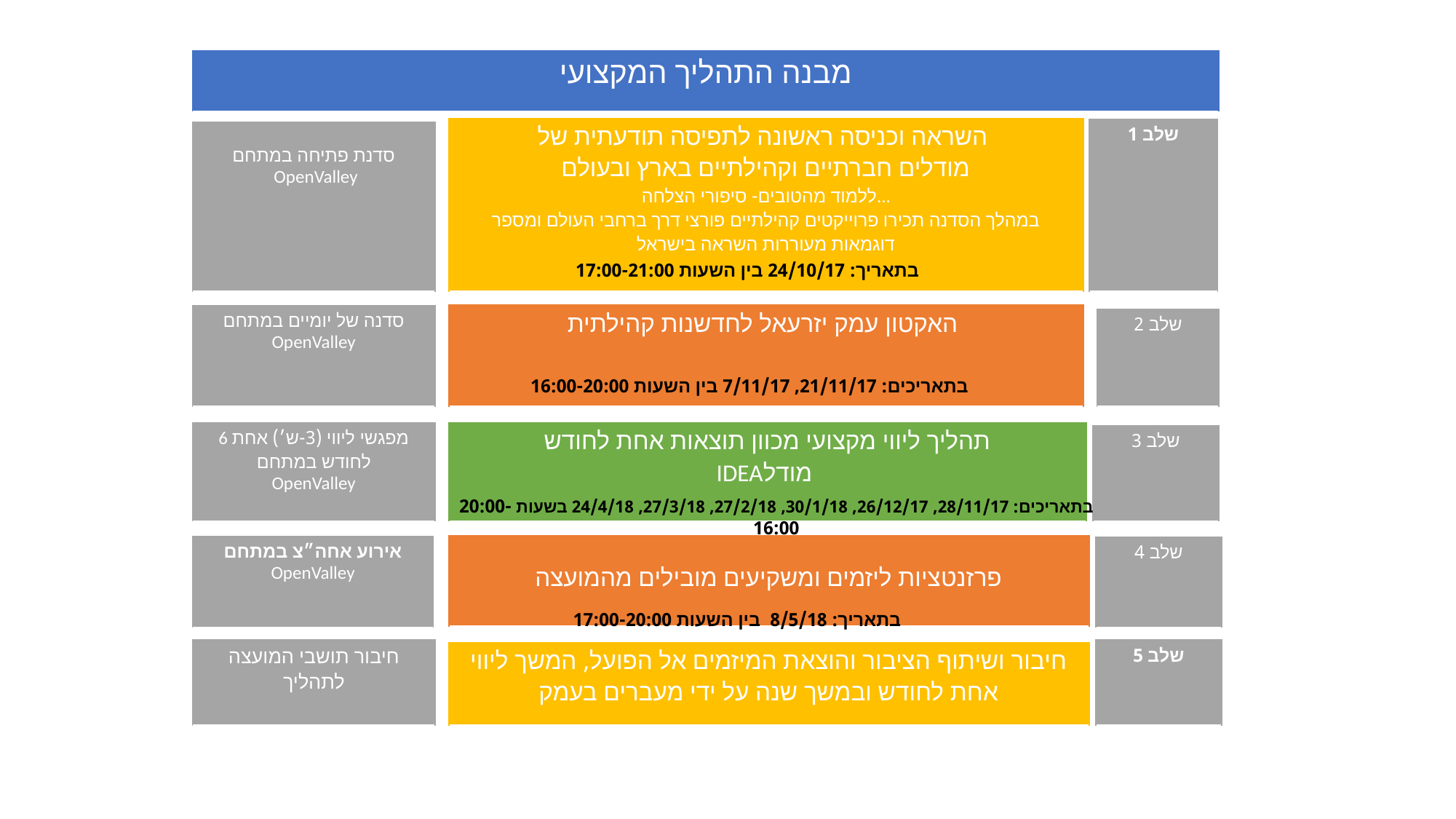

| מבנה התהליך המקצועי |
| --- |
| השראה וכניסה ראשונה לתפיסה תודעתית של מודלים חברתיים וקהילתיים בארץ ובעולם ללמוד מהטובים- סיפורי הצלחה... במהלך הסדנה תכירו פרוייקטים קהילתיים פורצי דרך ברחבי העולם ומספר דוגמאות מעוררות השראה בישראל |
| --- |
| שלב 1 |
| --- |
| סדנת פתיחה במתחם OpenValley |
| --- |
בתאריך: 24/10/17 בין השעות 17:00-21:00
| האקטון עמק יזרעאל לחדשנות קהילתית |
| --- |
| סדנה של יומיים במתחם OpenValley |
| --- |
| שלב 2 |
| --- |
בתאריכים: 21/11/17, 7/11/17 בין השעות 16:00-20:00
| 6 מפגשי ליווי (3-ש׳) אחת לחודש במתחם OpenValley |
| --- |
| תהליך ליווי מקצועי מכוון תוצאות אחת לחודש IDEAמודל |
| --- |
| שלב 3 |
| --- |
בתאריכים: 28/11/17, 26/12/17, 30/1/18, 27/2/18, 27/3/18, 24/4/18 בשעות 20:00-16:00
| פרזנטציות ליזמים ומשקיעים מובילים מהמועצה |
| --- |
| אירוע אחה״צ במתחם OpenValley |
| --- |
| שלב 4 |
| --- |
בתאריך: 8/5/18  בין השעות 17:00-20:00
| חיבור תושבי המועצה לתהליך |
| --- |
| שלב 5 |
| --- |
| חיבור ושיתוף הציבור והוצאת המיזמים אל הפועל, המשך ליווי אחת לחודש ובמשך שנה על ידי מעברים בעמק |
| --- |